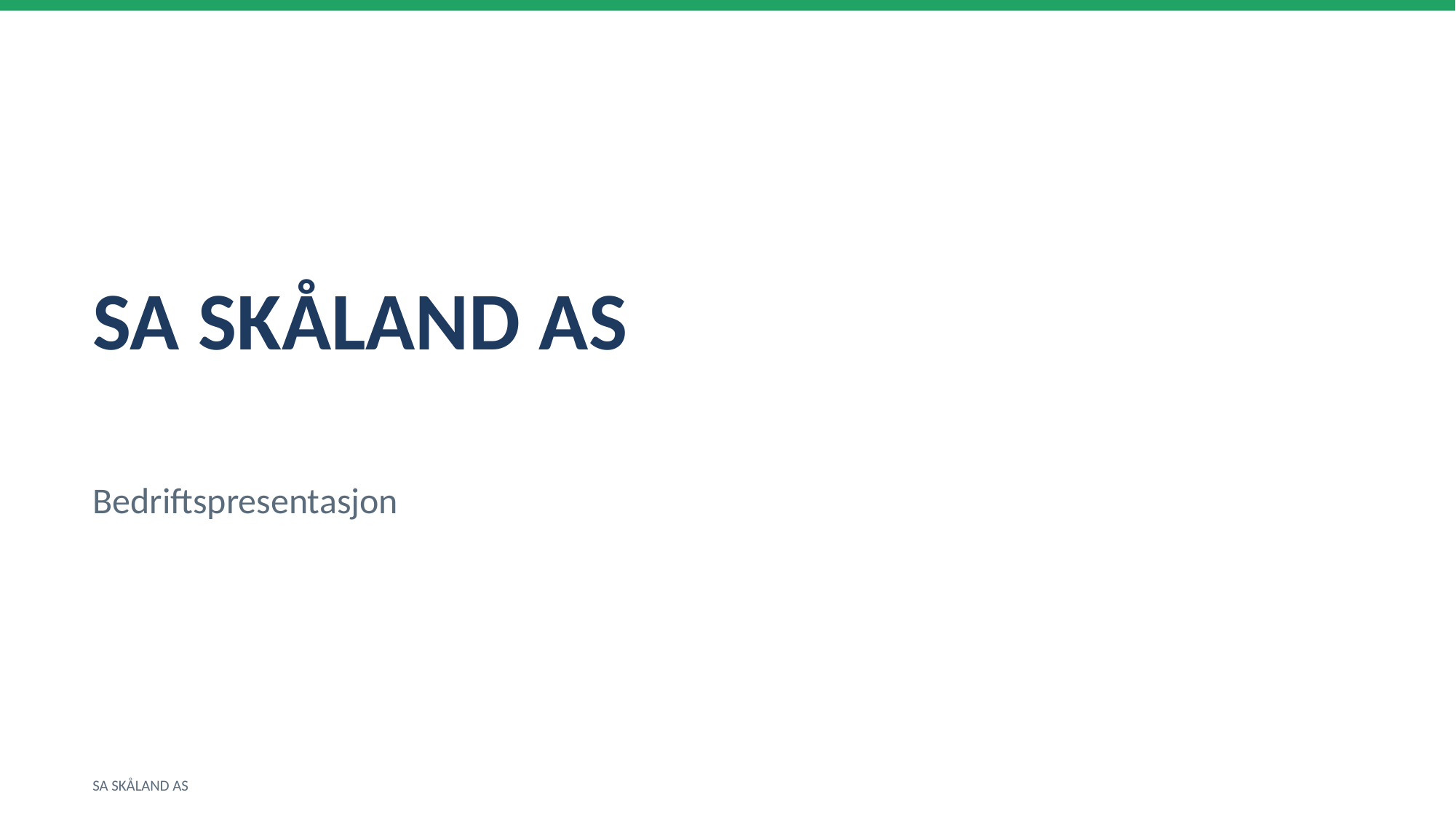

SA SKÅLAND AS
Bedriftspresentasjon
SA SKÅLAND AS